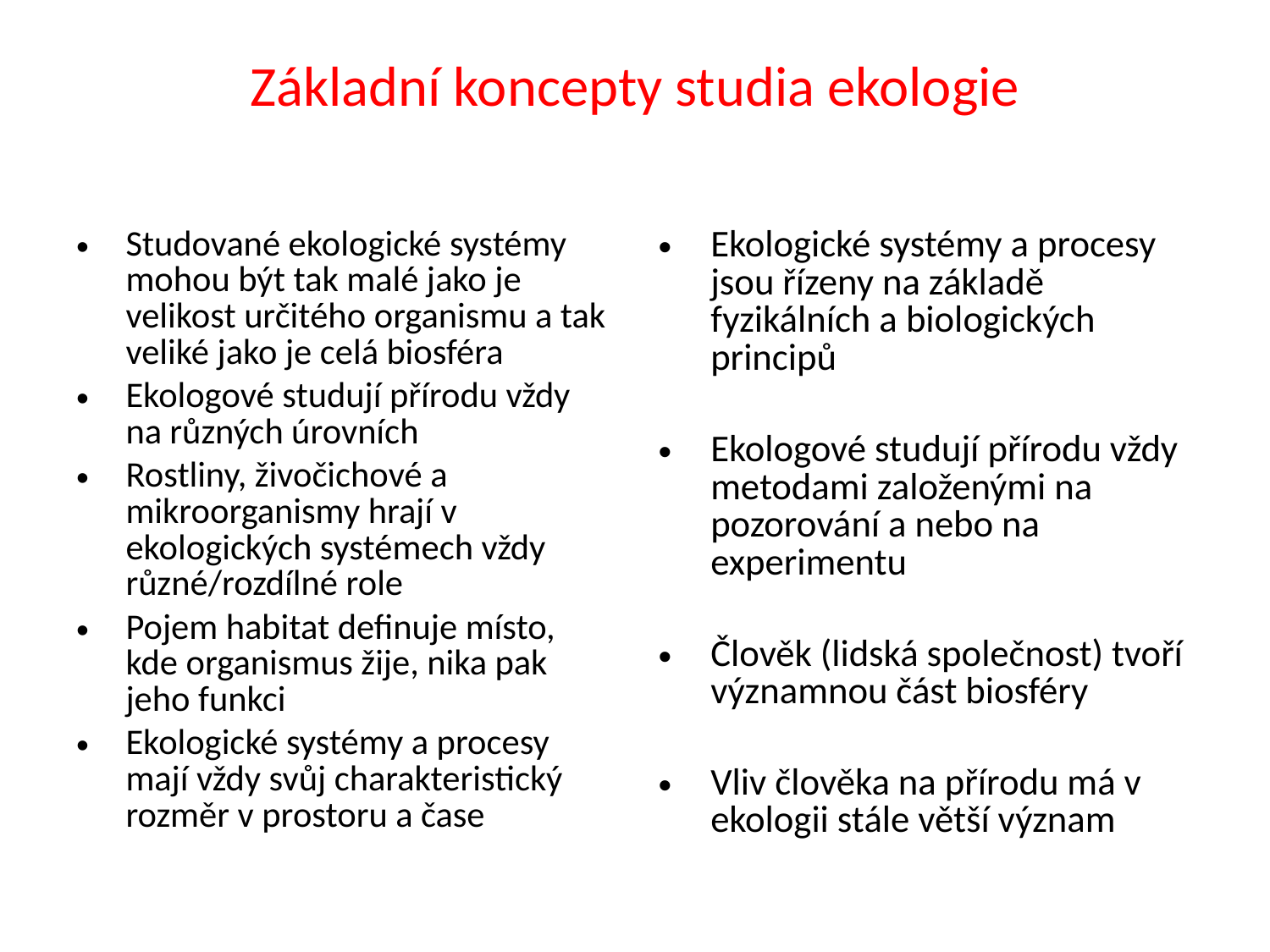

# Základní koncepty studia ekologie
Studované ekologické systémy mohou být tak malé jako je velikost určitého organismu a tak veliké jako je celá biosféra
Ekologové studují přírodu vždy na různých úrovních
Rostliny, živočichové a mikroorganismy hrají v ekologických systémech vždy různé/rozdílné role
Pojem habitat definuje místo, kde organismus žije, nika pak jeho funkci
Ekologické systémy a procesy mají vždy svůj charakteristický rozměr v prostoru a čase
Ekologické systémy a procesy jsou řízeny na základě fyzikálních a biologických principů

Ekologové studují přírodu vždy metodami založenými na pozorování a nebo na experimentu

Člověk (lidská společnost) tvoří významnou část biosféry

Vliv člověka na přírodu má v ekologii stále větší význam